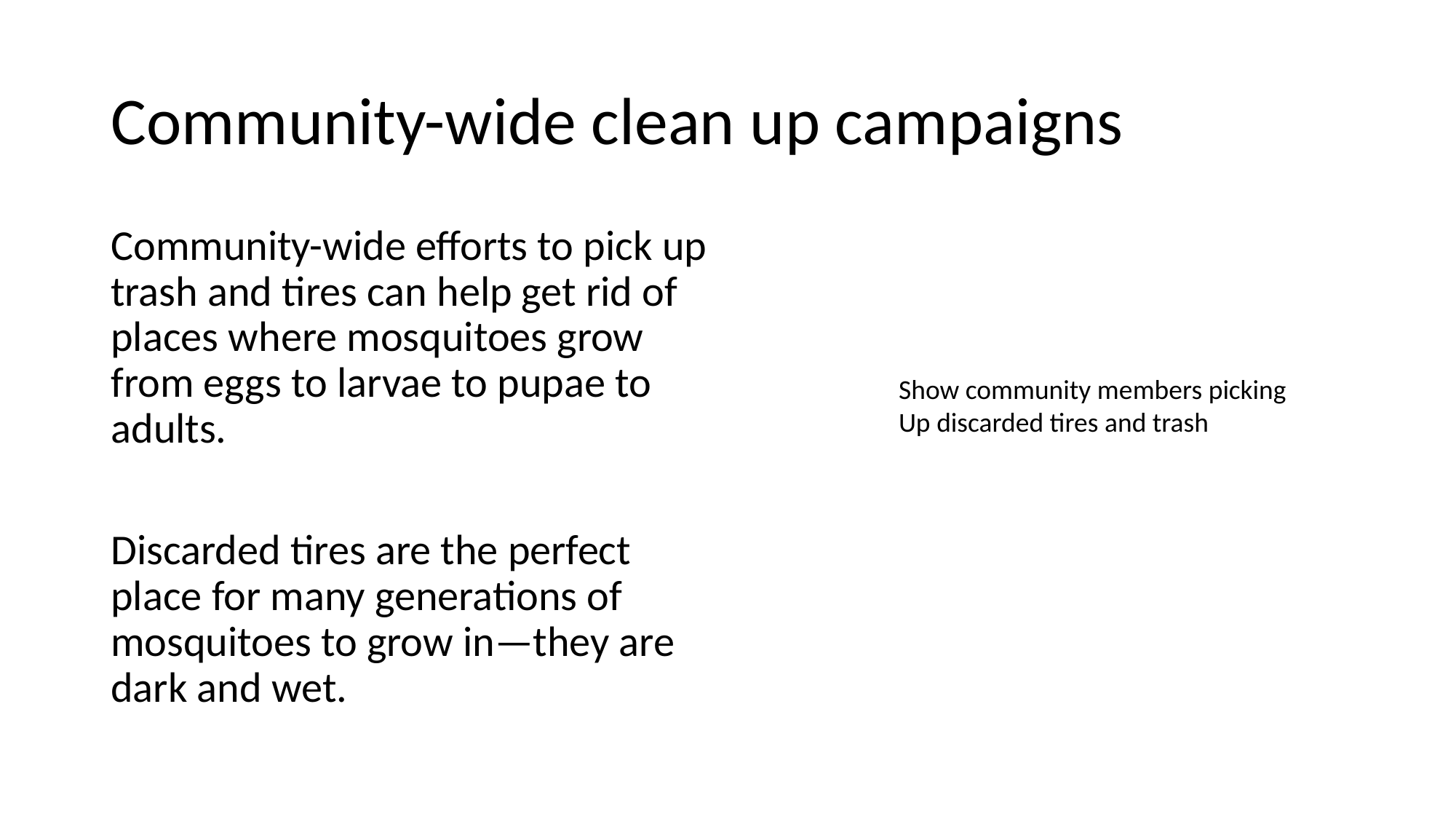

# Community-wide clean up campaigns
Community-wide efforts to pick up trash and tires can help get rid of places where mosquitoes grow from eggs to larvae to pupae to adults.

Discarded tires are the perfect place for many generations of mosquitoes to grow in—they are dark and wet.
Show community members picking
Up discarded tires and trash